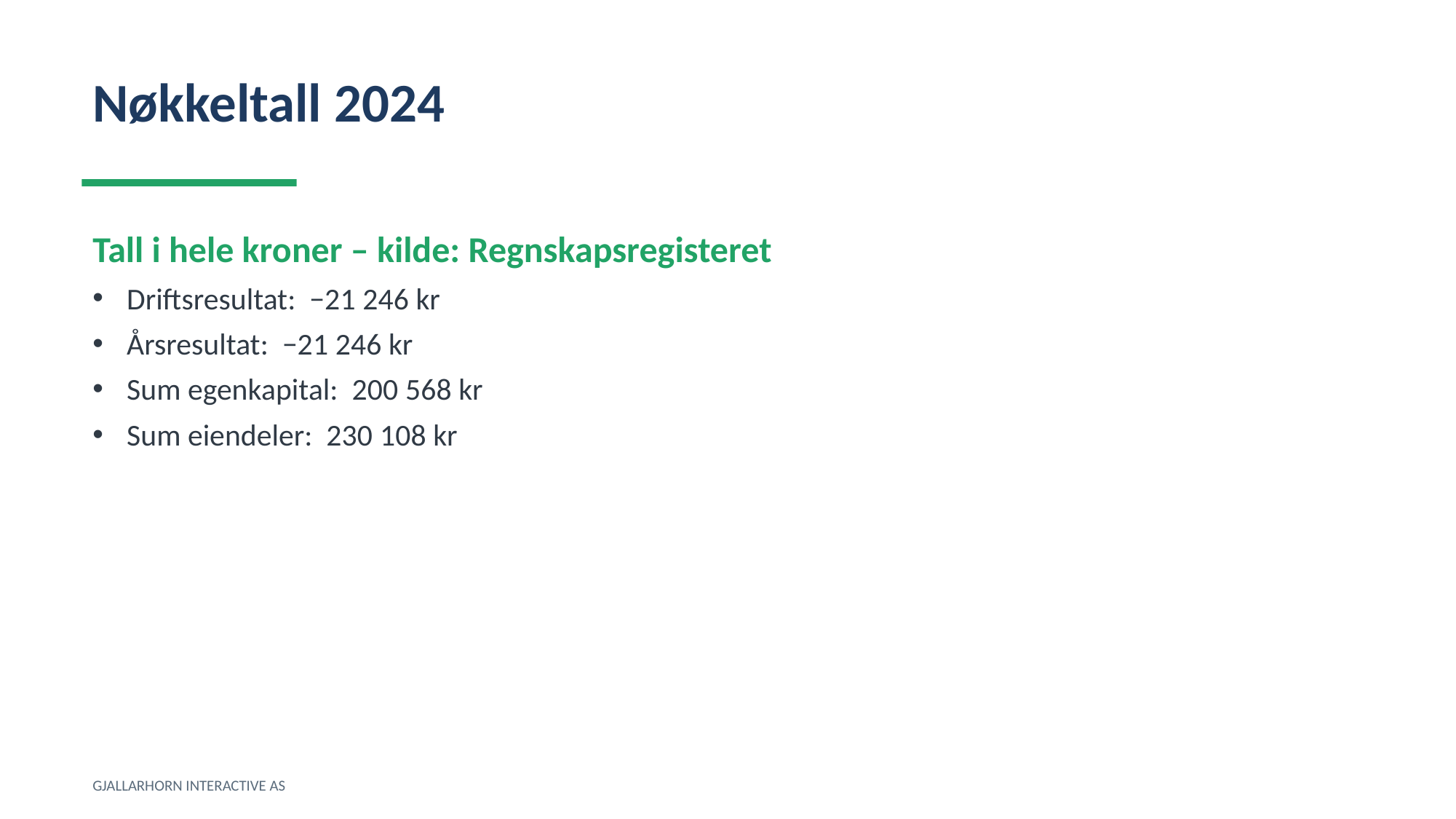

Nøkkeltall 2024

Tall i hele kroner – kilde: Regnskapsregisteret
Driftsresultat:  −21 246 kr
Årsresultat:  −21 246 kr
Sum egenkapital:  200 568 kr
Sum eiendeler:  230 108 kr
GJALLARHORN INTERACTIVE AS